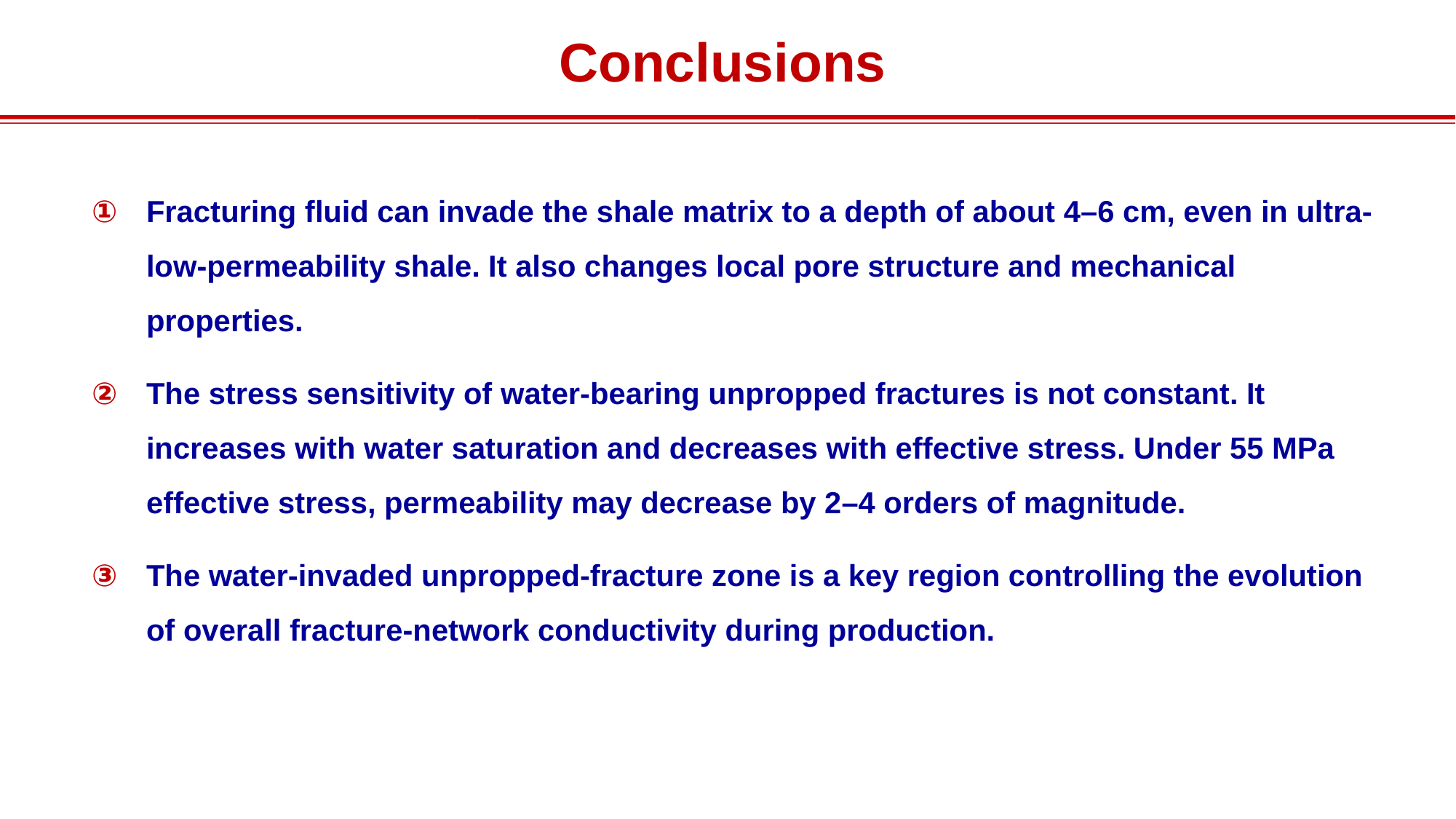

Conclusions
Fracturing fluid can invade the shale matrix to a depth of about 4–6 cm, even in ultra-low-permeability shale. It also changes local pore structure and mechanical properties.
The stress sensitivity of water-bearing unpropped fractures is not constant. It increases with water saturation and decreases with effective stress. Under 55 MPa effective stress, permeability may decrease by 2–4 orders of magnitude.
The water-invaded unpropped-fracture zone is a key region controlling the evolution of overall fracture-network conductivity during production.